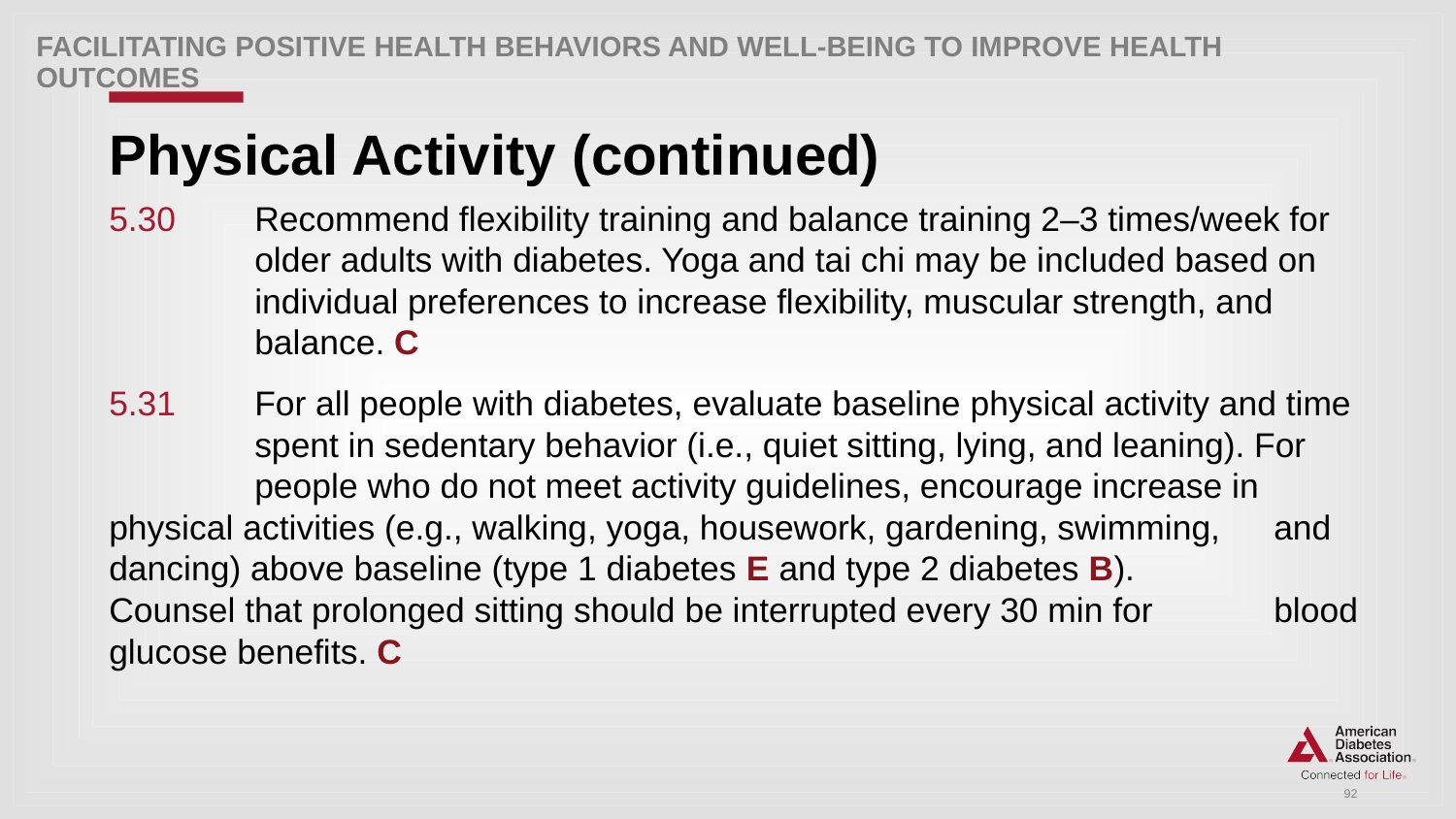

Facilitating POSITIVE HEALTH Behaviors and Well-being to Improve Health Outcomes
# Physical Activity (continued)
5.30 	Recommend flexibility training and balance training 2–3 times/week for 	older adults with diabetes. Yoga and tai chi may be included based on 	individual preferences to increase flexibility, muscular strength, and 	balance. C
5.31 	For all people with diabetes, evaluate baseline physical activity and time 	spent in sedentary behavior (i.e., quiet sitting, lying, and leaning). For 	people who do not meet activity guidelines, encourage increase in 	physical activities (e.g., walking, yoga, housework, gardening, swimming, 	and dancing) above baseline (type 1 diabetes E and type 2 diabetes B). 	Counsel that prolonged sitting should be interrupted every 30 min for 	blood glucose benefits. C